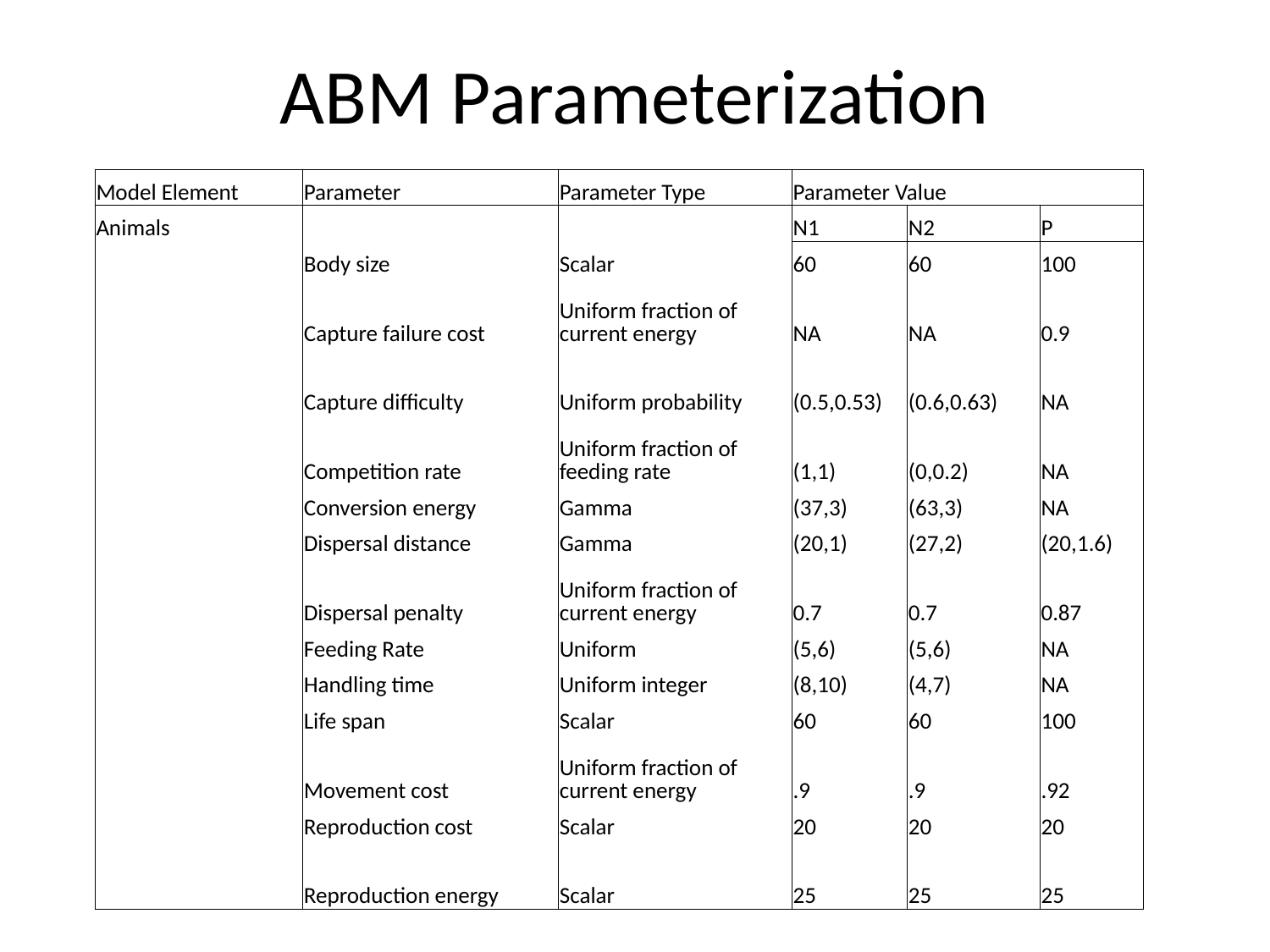

# ABM Parameterization
| Model Element | Parameter |  | Parameter Type | Parameter Value |  |  |
| --- | --- | --- | --- | --- | --- | --- |
| Animals |  |  |  | N1 | N2 | P |
|  | Body size |  | Scalar | 60 | 60 | 100 |
|  | Capture failure cost |  | Uniform fraction of current energy | NA | NA | 0.9 |
|  | Capture difficulty |  | Uniform probability | (0.5,0.53) | (0.6,0.63) | NA |
|  | Competition rate |  | Uniform fraction of feeding rate | (1,1) | (0,0.2) | NA |
|  | Conversion energy |  | Gamma | (37,3) | (63,3) | NA |
|  | Dispersal distance |  | Gamma | (20,1) | (27,2) | (20,1.6) |
|  | Dispersal penalty |  | Uniform fraction of current energy | 0.7 | 0.7 | 0.87 |
|  | Feeding Rate |  | Uniform | (5,6) | (5,6) | NA |
|  | Handling time |  | Uniform integer | (8,10) | (4,7) | NA |
|  | Life span |  | Scalar | 60 | 60 | 100 |
|  | Movement cost |  | Uniform fraction of current energy | .9 | .9 | .92 |
|  | Reproduction cost |  | Scalar | 20 | 20 | 20 |
|  | Reproduction energy |  | Scalar | 25 | 25 | 25 |